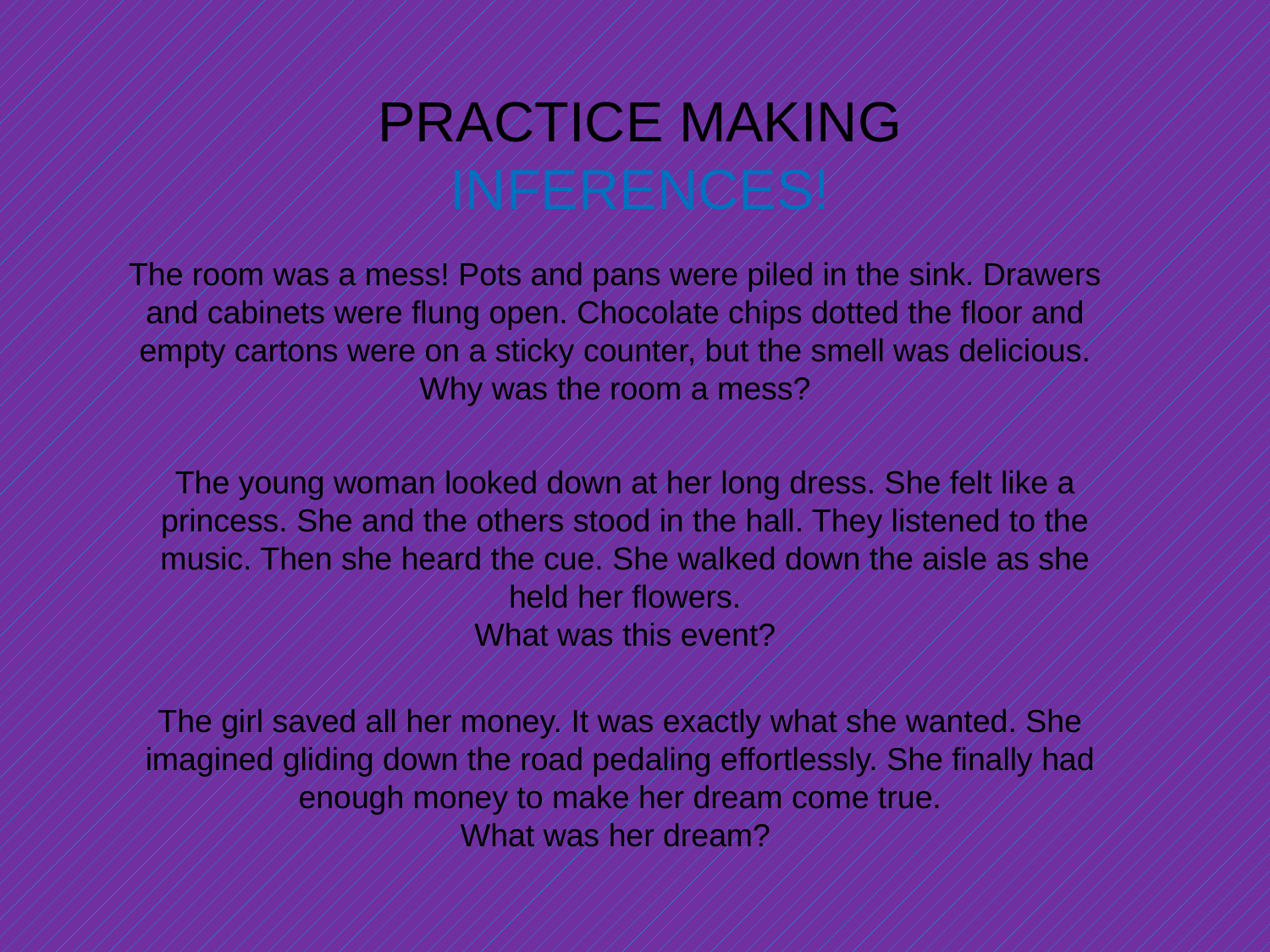

PRACTICE MAKING INFERENCES!
The room was a mess! Pots and pans were piled in the sink. Drawers and cabinets were flung open. Chocolate chips dotted the floor and empty cartons were on a sticky counter, but the smell was delicious.
Why was the room a mess?
The young woman looked down at her long dress. She felt like a princess. She and the others stood in the hall. They listened to the music. Then she heard the cue. She walked down the aisle as she held her flowers.
What was this event?
The girl saved all her money. It was exactly what she wanted. She imagined gliding down the road pedaling effortlessly. She finally had enough money to make her dream come true.
What was her dream?